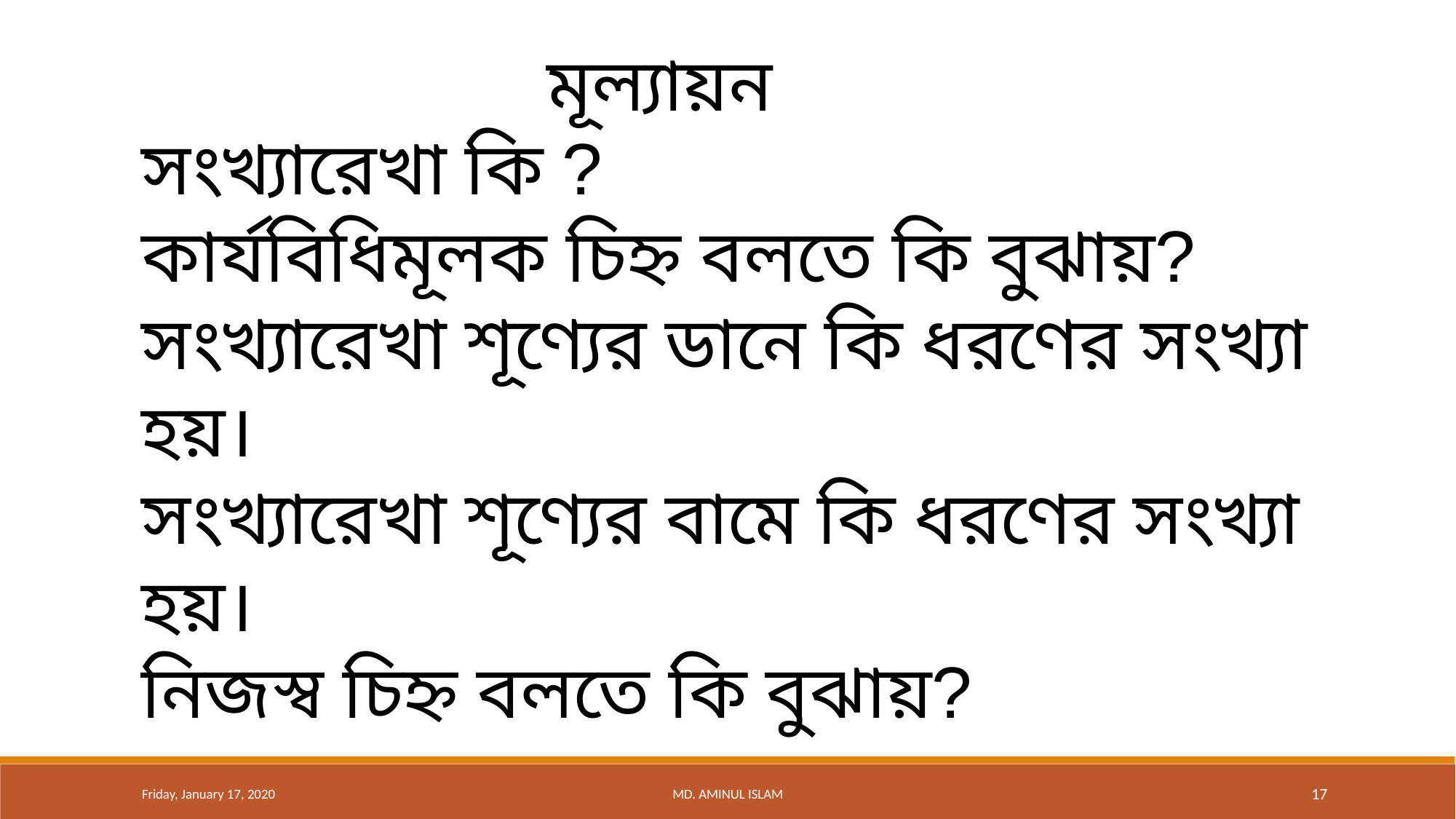

মূল্যায়ন
সংখ্যারেখা কি ?
কার্যবিধিমূলক চিহ্ন বলতে কি বুঝায়?
সংখ্যারেখা শূণ্যের ডানে কি ধরণের সংখ্যা হয়।
সংখ্যারেখা শূণ্যের বামে কি ধরণের সংখ্যা হয়।
নিজস্ব চিহ্ন বলতে কি বুঝায়?
Friday, January 17, 2020
MD. AMINUL ISLAM
17